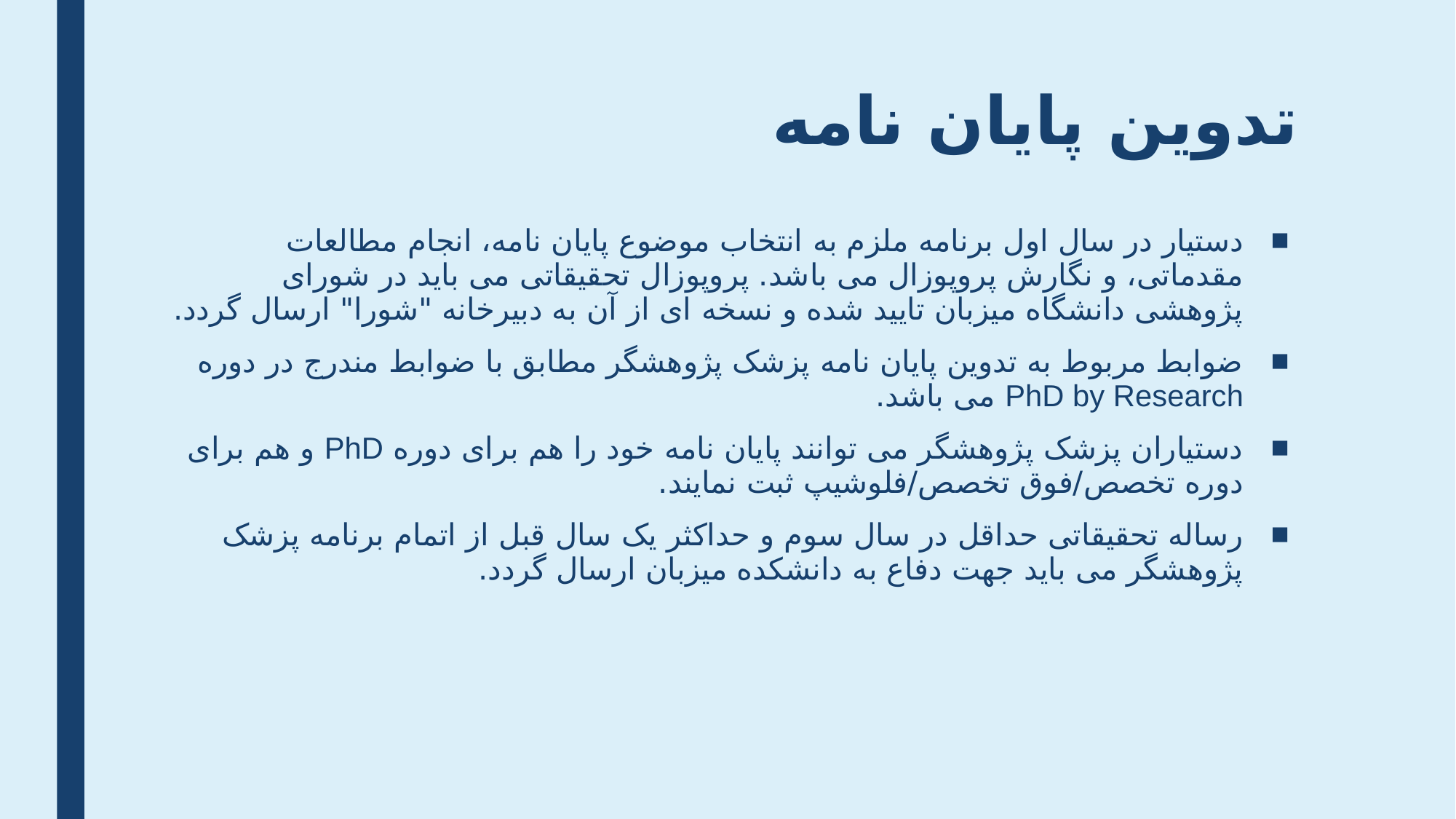

# تدوین پایان نامه
دستیار در سال اول برنامه ملزم به انتخاب موضوع پایان نامه، انجام مطالعات مقدماتی، و نگارش پروپوزال می باشد. پروپوزال تحقیقاتی می باید در شورای پژوهشی دانشگاه میزبان تایید شده و نسخه ای از آن به دبیرخانه "شورا" ارسال گردد.
ضوابط مربوط به تدوین پایان نامه پزشک پژوهشگر مطابق با ضوابط مندرج در دوره PhD by Research می باشد.
دستیاران پزشک پژوهشگر می توانند پایان نامه خود را هم برای دوره PhD و هم برای دوره تخصص/فوق تخصص/فلوشیپ ثبت نمایند.
رساله تحقیقاتی حداقل در سال سوم و حداکثر یک سال قبل از اتمام برنامه پزشک پژوهشگر می باید جهت دفاع به دانشکده میزبان ارسال گردد.